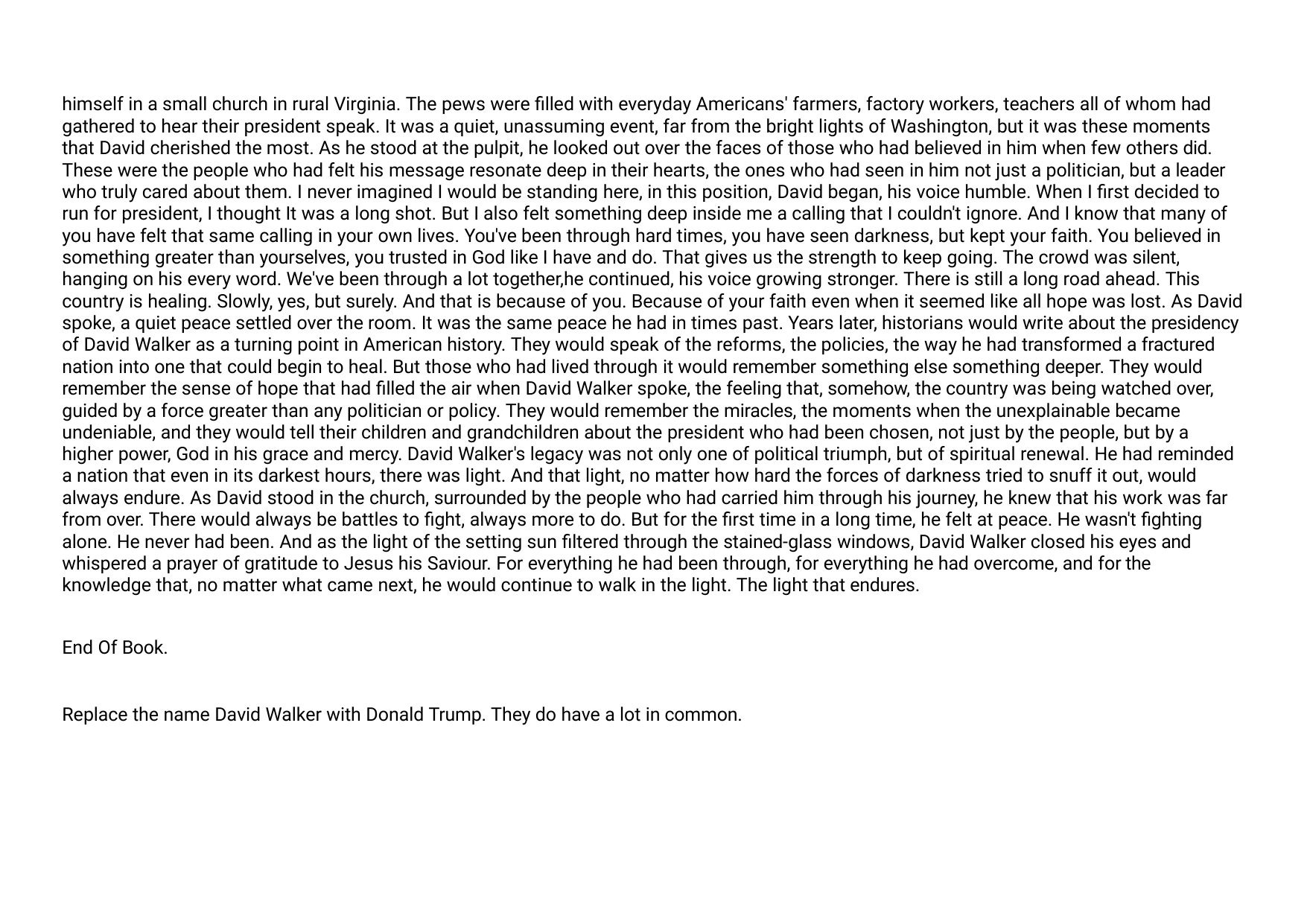

himself in a small church in rural Virginia. The pews were filled with everyday Americans' farmers, factory workers, teachers all of whom had gathered to hear their president speak. It was a quiet, unassuming event, far from the bright lights of Washington, but it was these moments  that David cherished the most. As he stood at the pulpit, he looked out over the faces of those who had believed in him when few others did. These were the people who had felt his message resonate deep in their hearts, the ones who had seen in him not just a politician, but a leader who truly cared about them. I never imagined I would be standing here, in this position, David began, his voice humble. When I first decided to run for president, I thought It was a long shot. But I also felt something deep inside me a calling that I couldn't ignore. And I know that many of you have felt that same calling in your own lives. You've been through hard times, you have seen darkness, but kept your faith. You believed in something greater than yourselves, you trusted in God like I have and do. That gives us the strength to keep going. The crowd was silent, hanging on his every word. We've been through a lot together,he continued, his voice growing stronger. There is still a long road ahead. This country is healing. Slowly, yes, but surely. And that is because of you. Because of your faith even when it seemed like all hope was lost. As David spoke, a quiet peace settled over the room. It was the same peace he had in times past. Years later, historians would write about the presidency of David Walker as a turning point in American history. They would speak of the reforms, the policies, the way he had transformed a fractured nation into one that could begin to heal. But those who had lived through it would remember something else something deeper. They would remember the sense of hope that had filled the air when David Walker spoke, the feeling that, somehow, the country was being watched over, guided by a force greater than any politician or policy. They would remember the miracles, the moments when the unexplainable became undeniable, and they would tell their children and grandchildren about the president who had been chosen, not just by the people, but by a higher power, God in his grace and mercy. David Walker's legacy was not only one of political triumph, but of spiritual renewal. He had reminded a nation that even in its darkest hours, there was light. And that light, no matter how hard the forces of darkness tried to snuff it out, would always endure. As David stood in the church, surrounded by the people who had carried him through his journey, he knew that his work was far from over. There would always be battles to fight, always more to do. But for the first time in a long time, he felt at peace. He wasn't fighting alone. He never had been. And as the light of the setting sun filtered through the stained-glass windows, David Walker closed his eyes and whispered a prayer of gratitude to Jesus his Saviour. For everything he had been through, for everything he had overcome, and for the knowledge that, no matter what came next, he would continue to walk in the light. The light that endures.

End Of Book.
Replace the name David Walker with Donald Trump. They do have a lot in common.